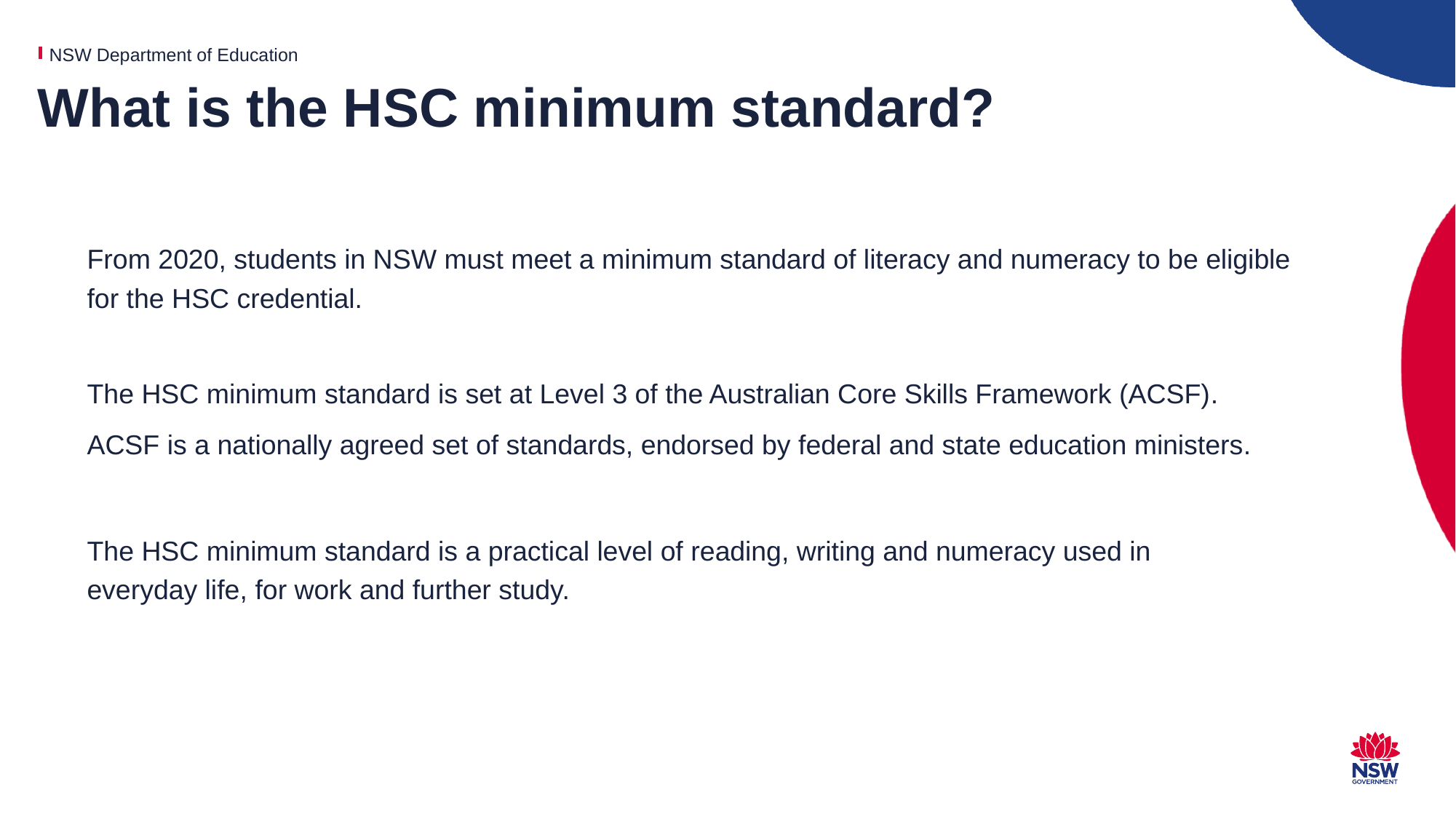

# What is the HSC minimum standard?
From 2020, students in NSW must meet a minimum standard of literacy and numeracy to be eligible for the HSC credential.​
The HSC minimum standard is set at Level 3 of the Australian Core Skills Framework (ACSF)​.
ACSF is a nationally agreed set of standards, endorsed by federal and state education ministers​.
The HSC minimum standard is a practical level of reading, writing and numeracy used in everyday life, for work and further study​.